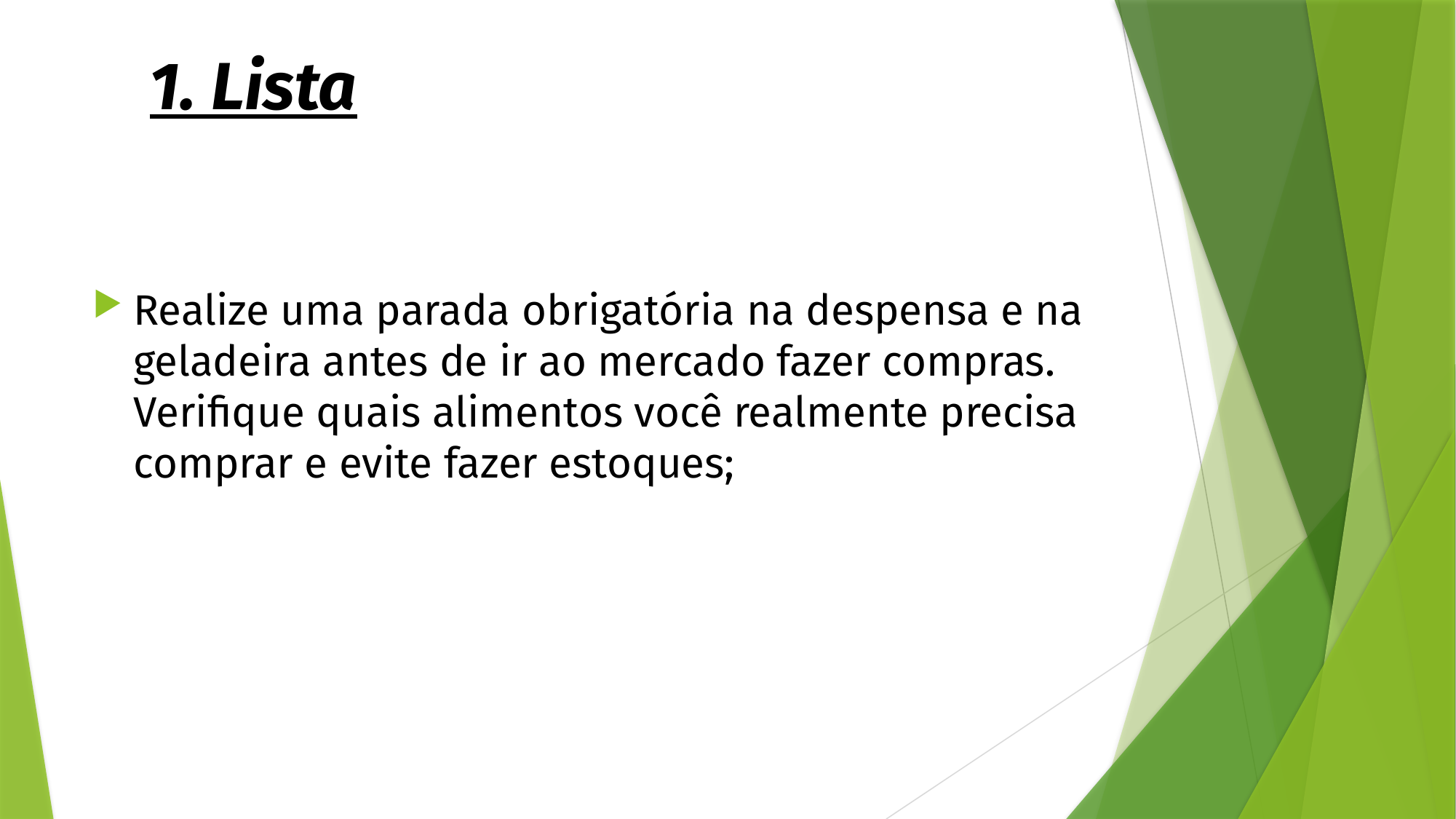

# 1. Lista
Realize uma parada obrigatória na despensa e na geladeira antes de ir ao mercado fazer compras. Verifique quais alimentos você realmente precisa comprar e evite fazer estoques;